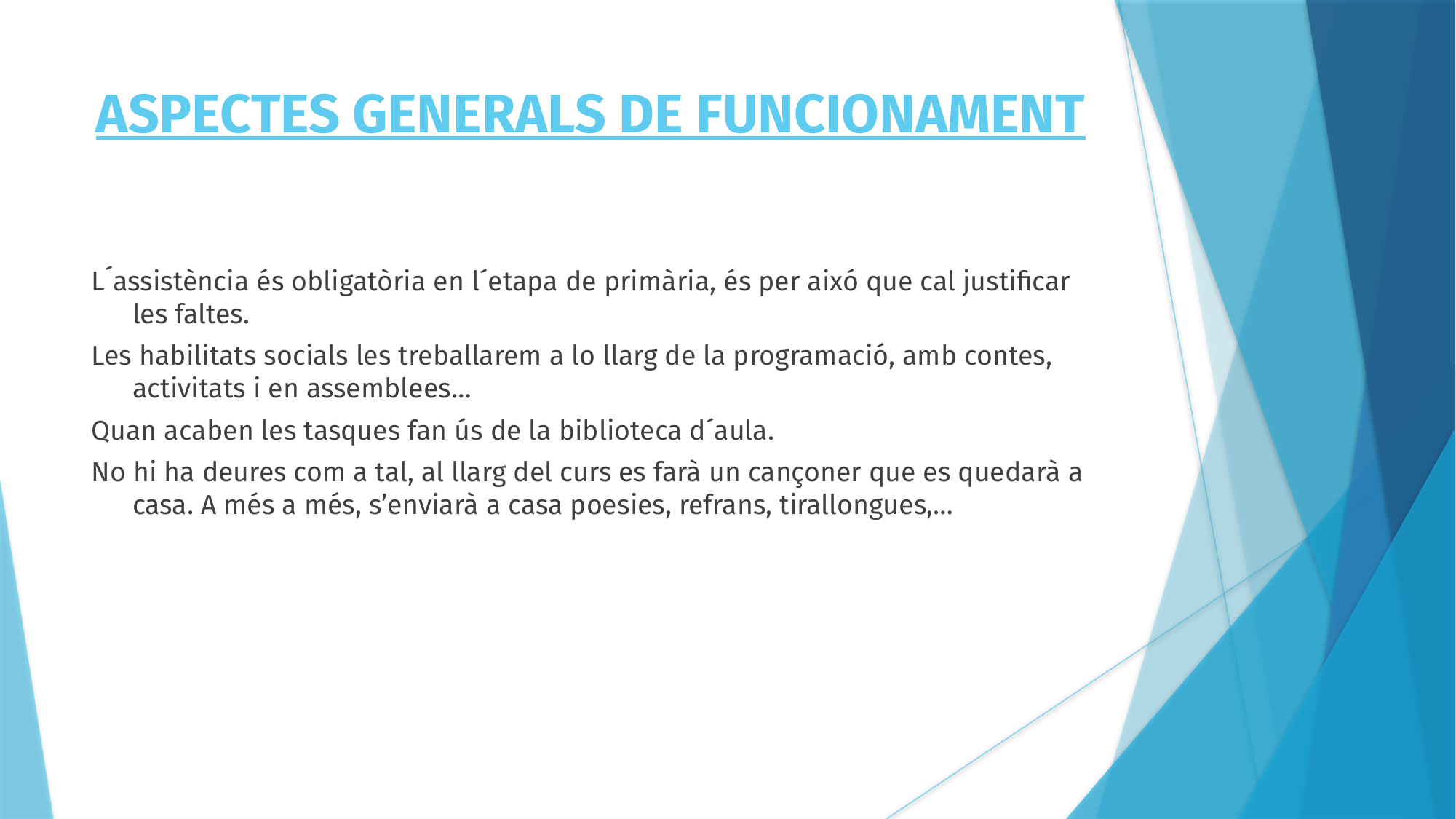

ASPECTES GENERALS DE FUNCIONAMENT
L´assistència és obligatòria en l´etapa de primària, és per aixó que cal justificar les faltes.
Les habilitats socials les treballarem a lo llarg de la programació, amb contes, activitats i en assemblees…
Quan acaben les tasques fan ús de la biblioteca d´aula.
No hi ha deures com a tal, al llarg del curs es farà un cançoner que es quedarà a casa. A més a més, s’enviarà a casa poesies, refrans, tirallongues,…